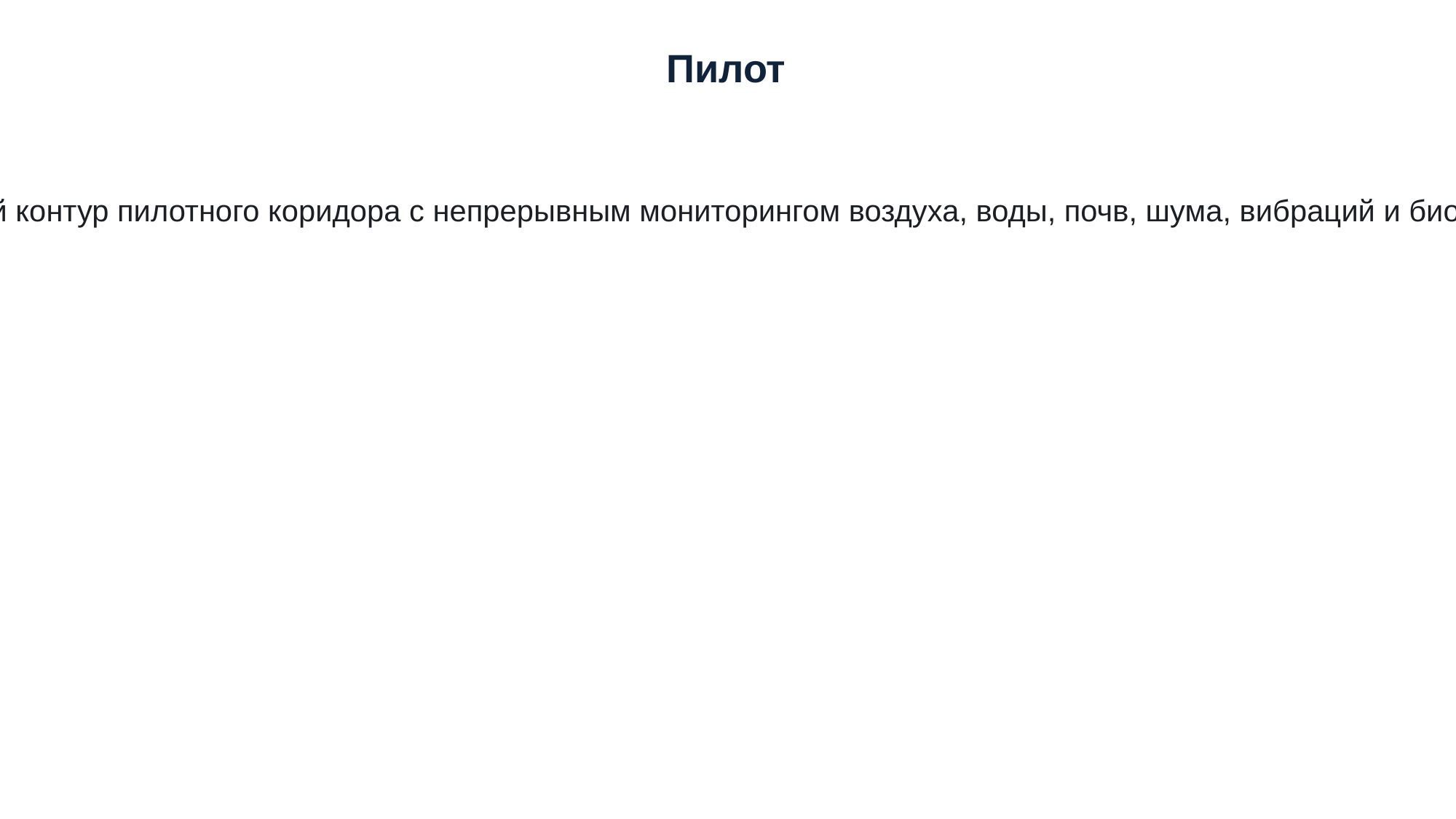

Пилот
Экологический контур пилотного коридора с непрерывным мониторингом воздуха, воды, почв, шума, вибраций и биоразнообразия.